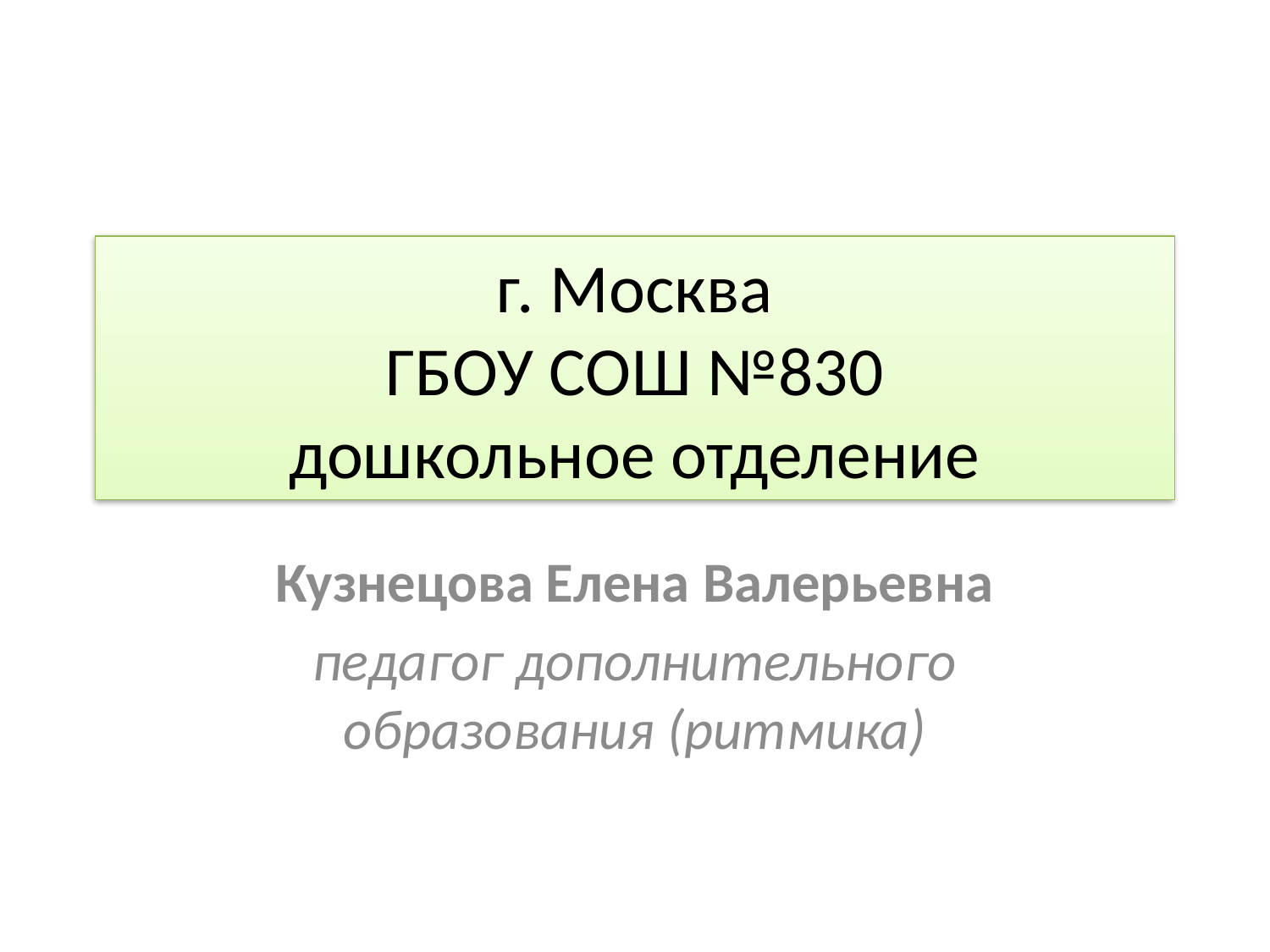

# г. Москва ГБОУ СОШ №830 дошкольное отделение
Кузнецова Елена Валерьевна
педагог дополнительного образования (ритмика)